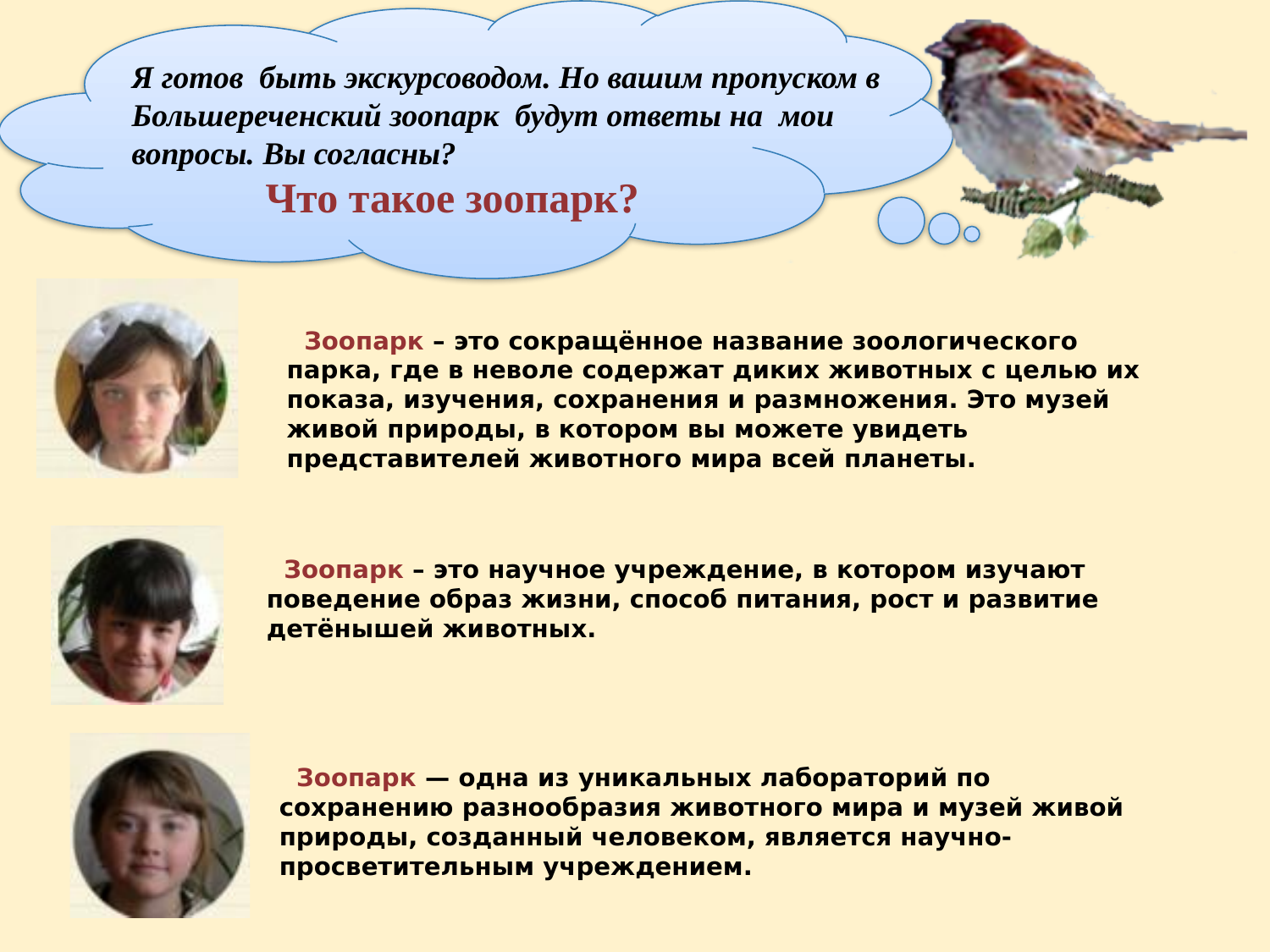

Я готов  быть экскурсоводом. Но вашим пропуском в Большереченский зоопарк  будут ответы на  мои вопросы. Вы согласны?
                             Что такое зоопарк?

  Зоопарк – это сокращённое название зоологического парка, где в неволе содержат диких животных с целью их показа, изучения, сохранения и размножения. Это музей живой природы, в котором вы можете увидеть представителей животного мира всей планеты.

  Зоопарк – это научное учреждение, в котором изучают поведение образ жизни, способ питания, рост и развитие детёнышей животных.

  Зоопарк — одна из уникальных лабораторий по сохранению разнообразия животного мира и музей живой природы, созданный человеком, является научно-просветительным учреждением.